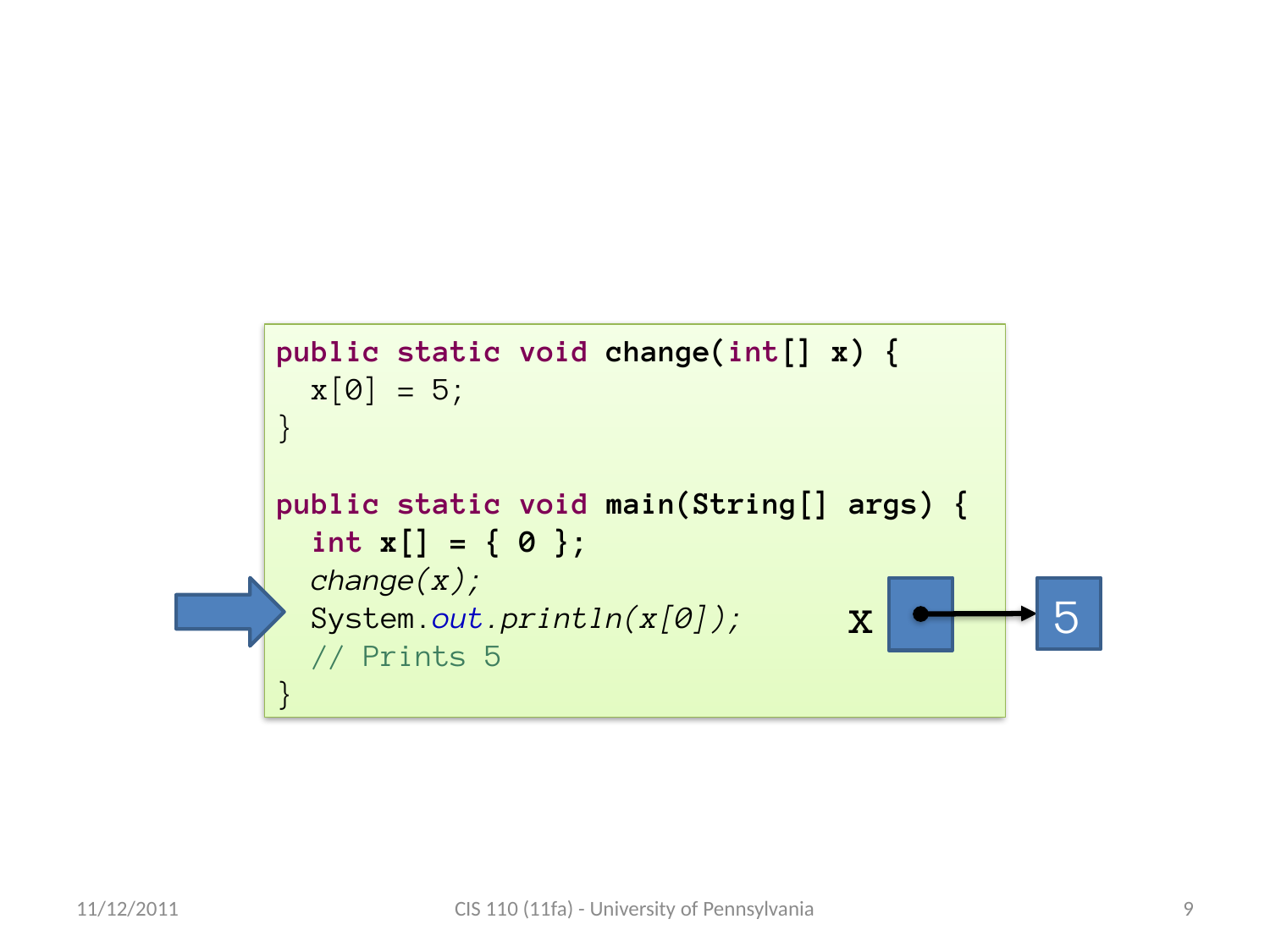

# Pass by value vs. pass by reference
public static void change(int[] x) {
  x[0] = 5;
}

public static void main(String[] args) {
  int x[] = { 0 };
  change(x);
  System.out.println(x[0]);
  // Prints 5
}

x

5
11/12/2011
CIS 110 (11fa) - University of Pennsylvania
9